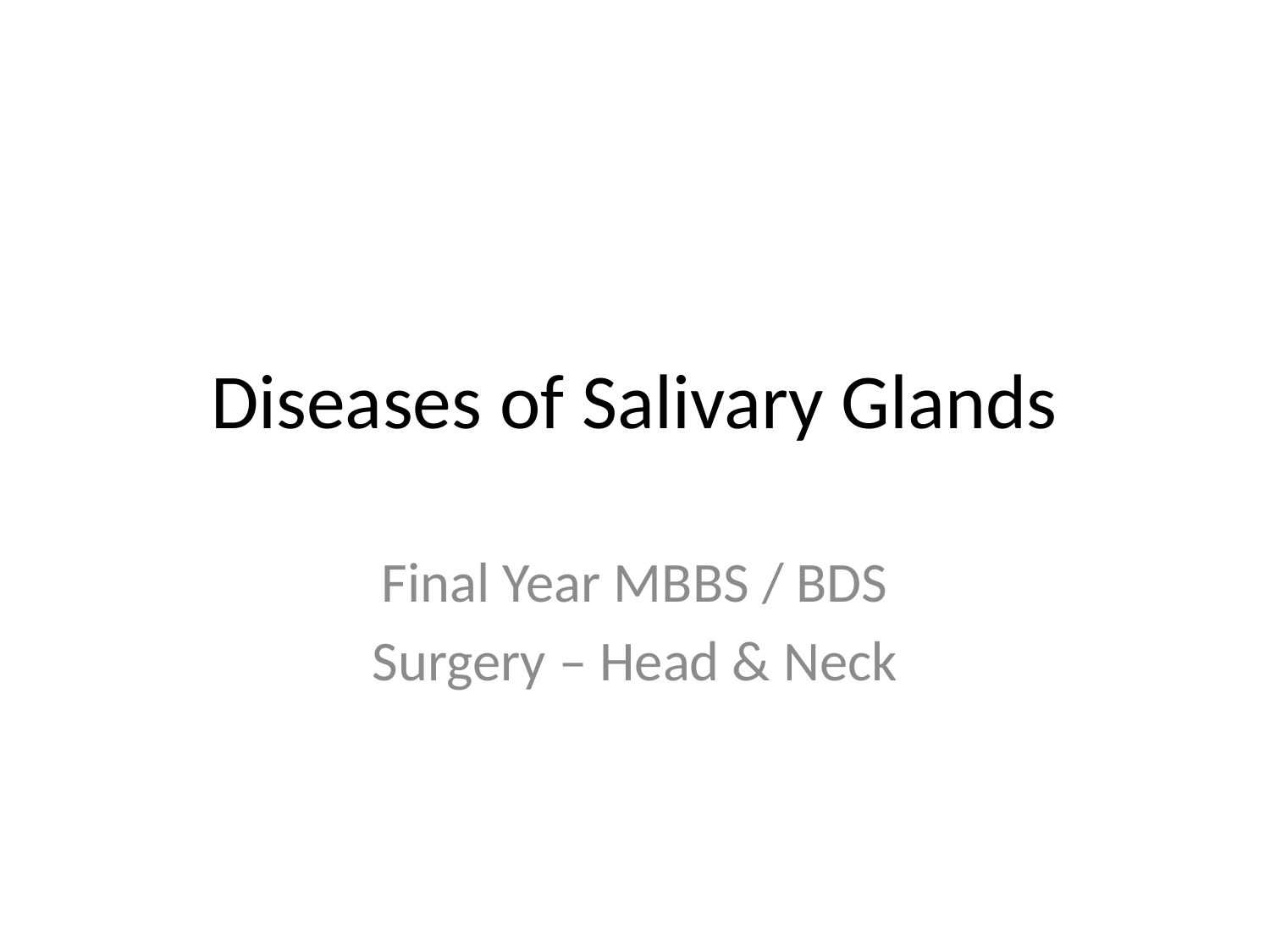

# Diseases of Salivary Glands
Final Year MBBS / BDS
Surgery – Head & Neck